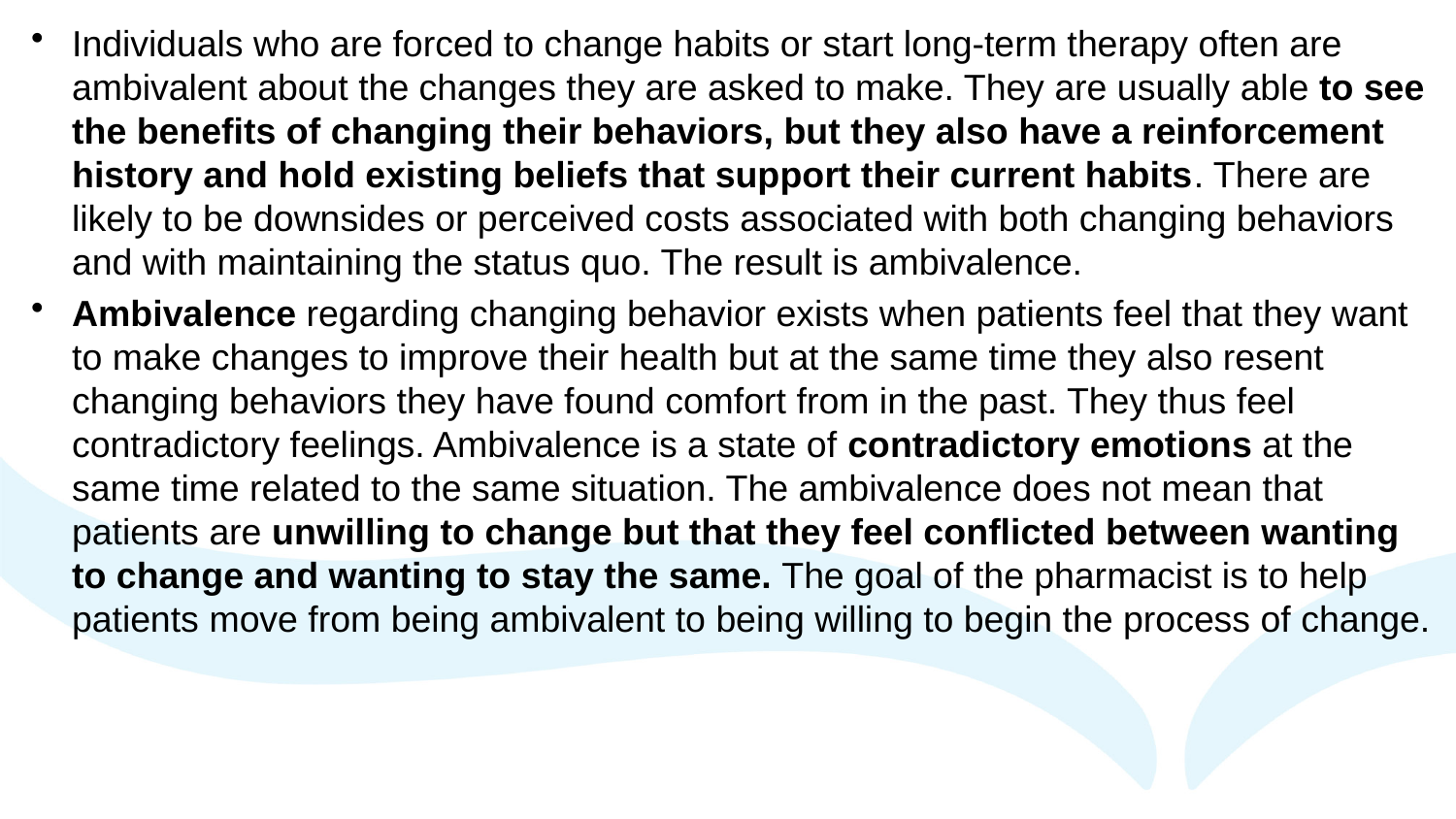

Individuals who are forced to change habits or start long-term therapy often are ambivalent about the changes they are asked to make. They are usually able to see the benefits of changing their behaviors, but they also have a reinforcement history and hold existing beliefs that support their current habits. There are likely to be downsides or perceived costs associated with both changing behaviors and with maintaining the status quo. The result is ambivalence.
Ambivalence regarding changing behavior exists when patients feel that they want to make changes to improve their health but at the same time they also resent changing behaviors they have found comfort from in the past. They thus feel contradictory feelings. Ambivalence is a state of contradictory emotions at the same time related to the same situation. The ambivalence does not mean that patients are unwilling to change but that they feel conflicted between wanting to change and wanting to stay the same. The goal of the pharmacist is to help patients move from being ambivalent to being willing to begin the process of change.